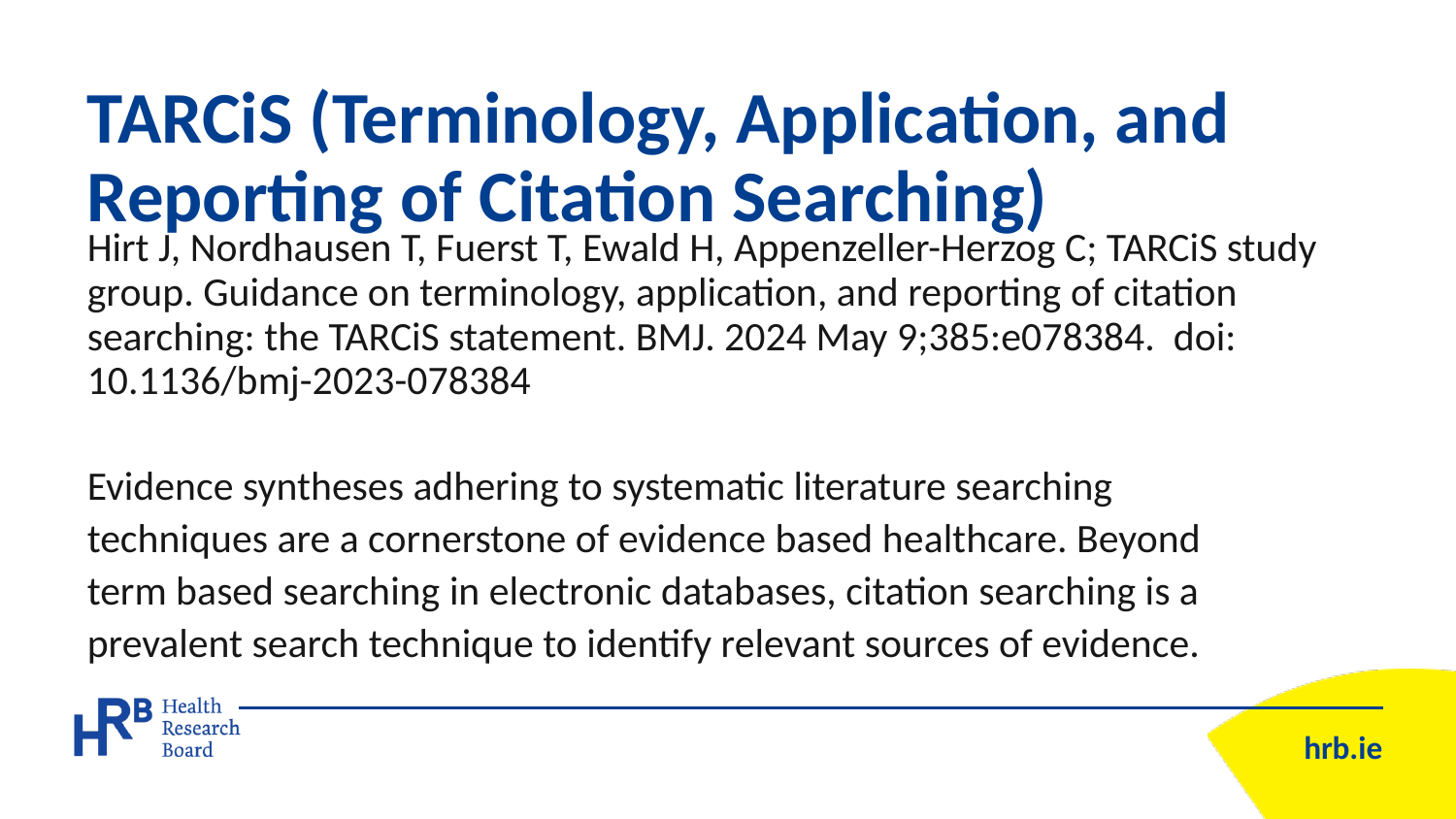

# TARCiS (Terminology, Application, and Reporting of Citation Searching)
Hirt J, Nordhausen T, Fuerst T, Ewald H, Appenzeller-Herzog C; TARCiS study group. Guidance on terminology, application, and reporting of citation searching: the TARCiS statement. BMJ. 2024 May 9;385:e078384.  doi: 10.1136/bmj-2023-078384

Evidence syntheses adhering to systematic literature searching
techniques are a cornerstone of evidence based healthcare. Beyond
term based searching in electronic databases, citation searching is a
prevalent search technique to identify relevant sources of evidence.